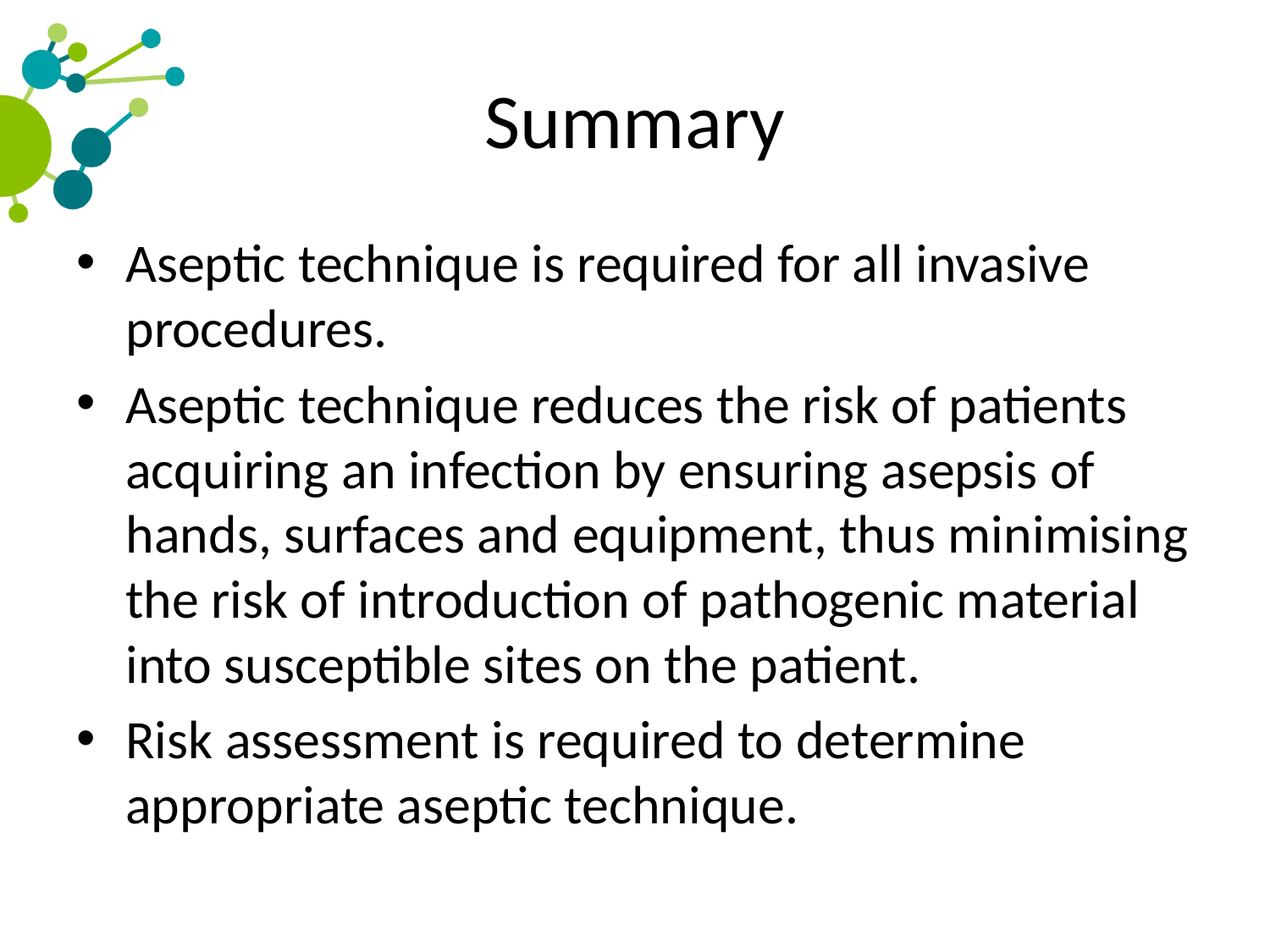

# Summary
Aseptic technique is required for all invasive procedures.
Aseptic technique reduces the risk of patients acquiring an infection by ensuring asepsis of hands, surfaces and equipment, thus minimising the risk of introduction of pathogenic material into susceptible sites on the patient.
Risk assessment is required to determine appropriate aseptic technique.